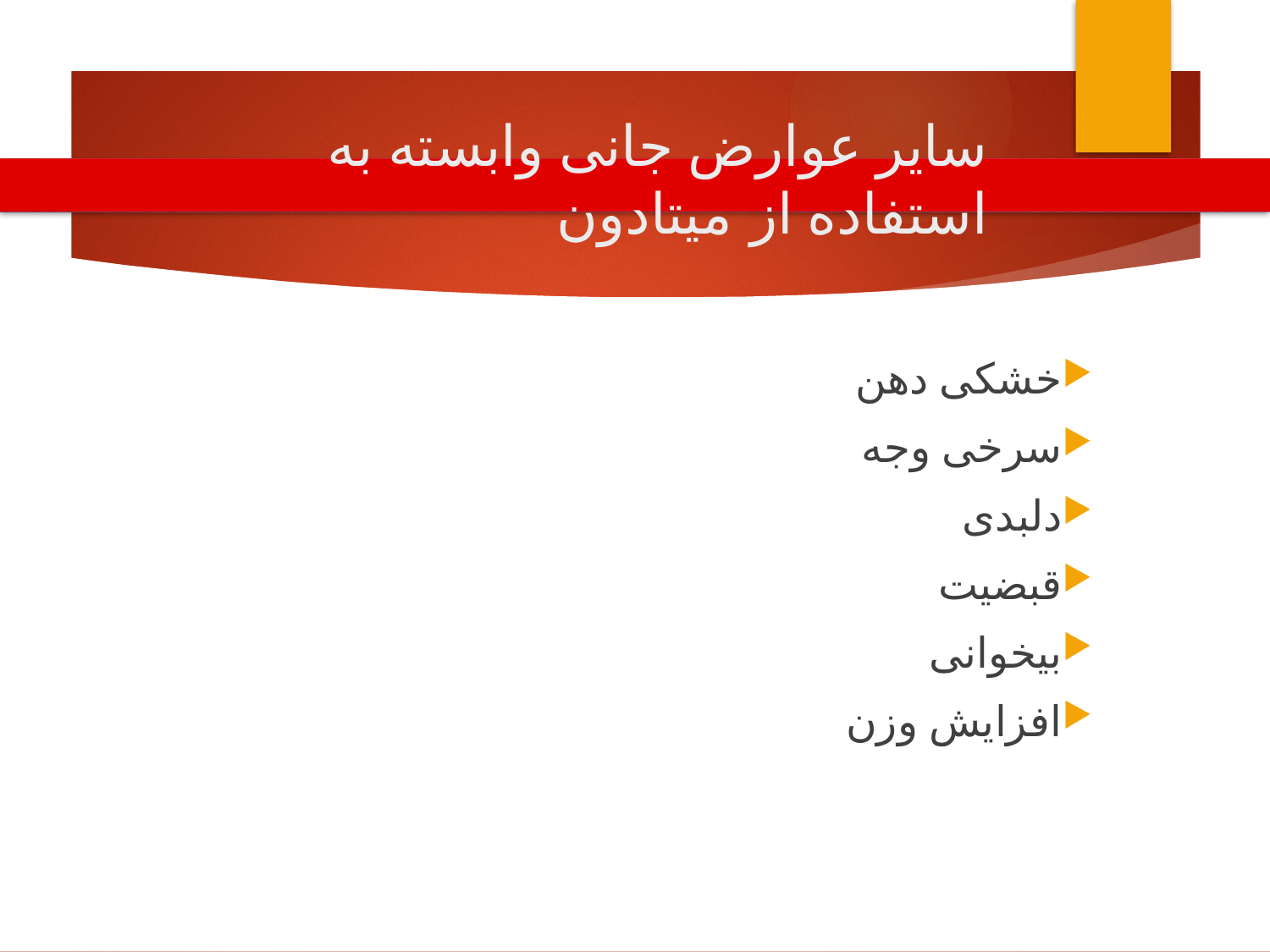

# سایر عوارض جانی وابسته به استفاده از میتادون
خشکی دهن
سرخی وجه
دلبدی
قبضیت
بیخوانی
افزایش وزن